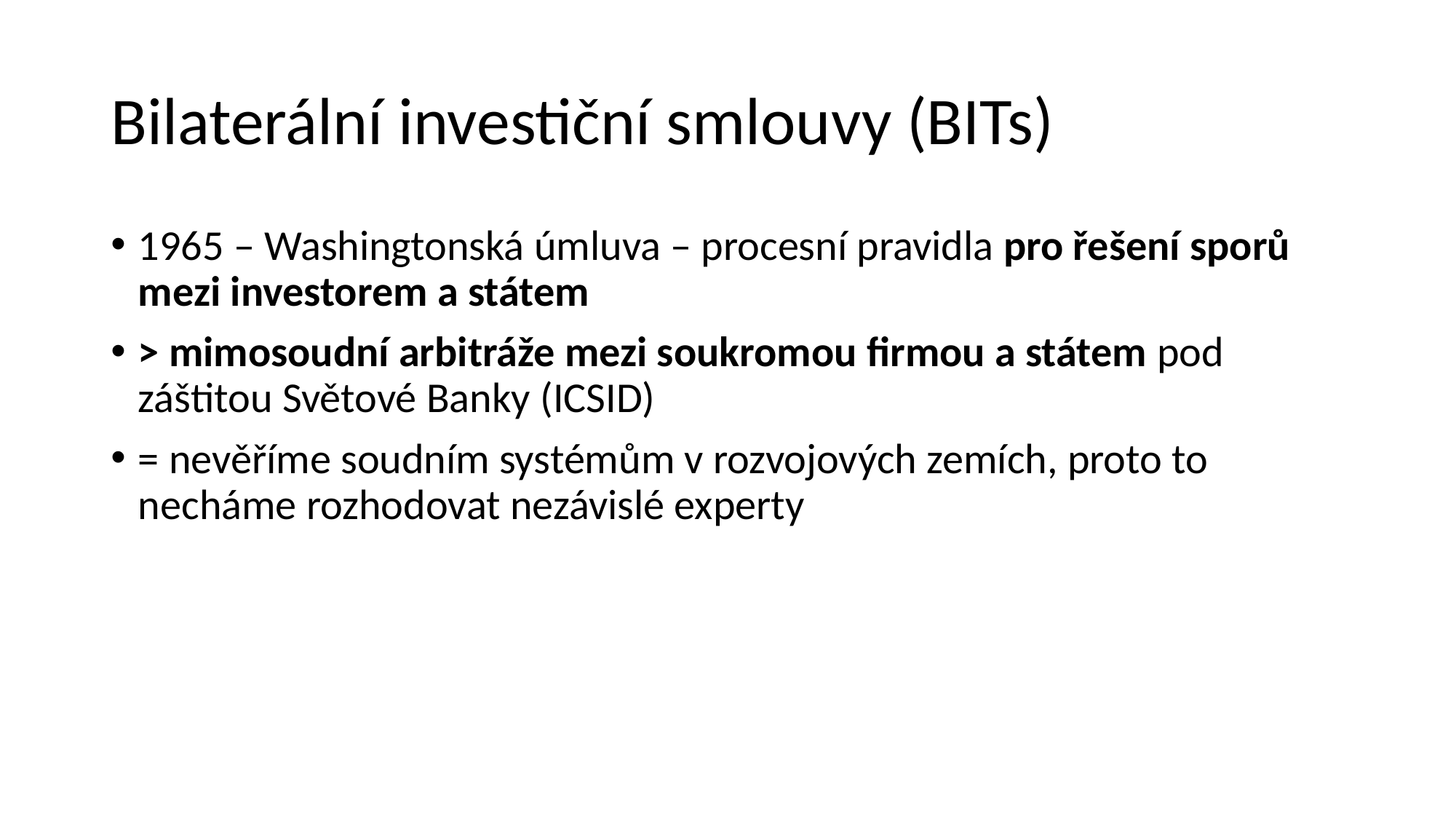

# Bilaterální investiční smlouvy (BITs)
1965 – Washingtonská úmluva – procesní pravidla pro řešení sporů mezi investorem a státem
> mimosoudní arbitráže mezi soukromou firmou a státem pod záštitou Světové Banky (ICSID)
= nevěříme soudním systémům v rozvojových zemích, proto to necháme rozhodovat nezávislé experty